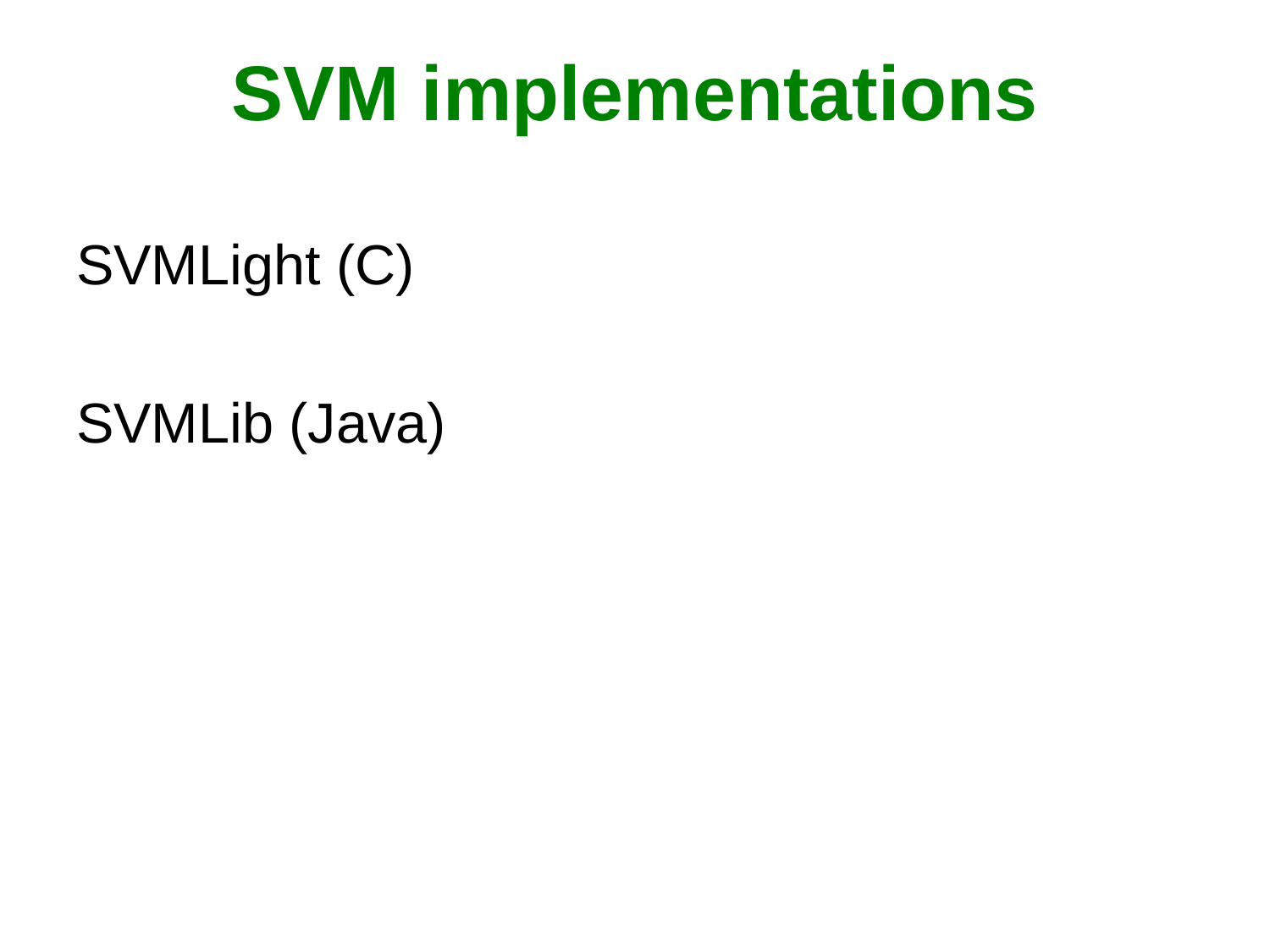

# SVM implementations
SVMLight (C)

SVMLib (Java)